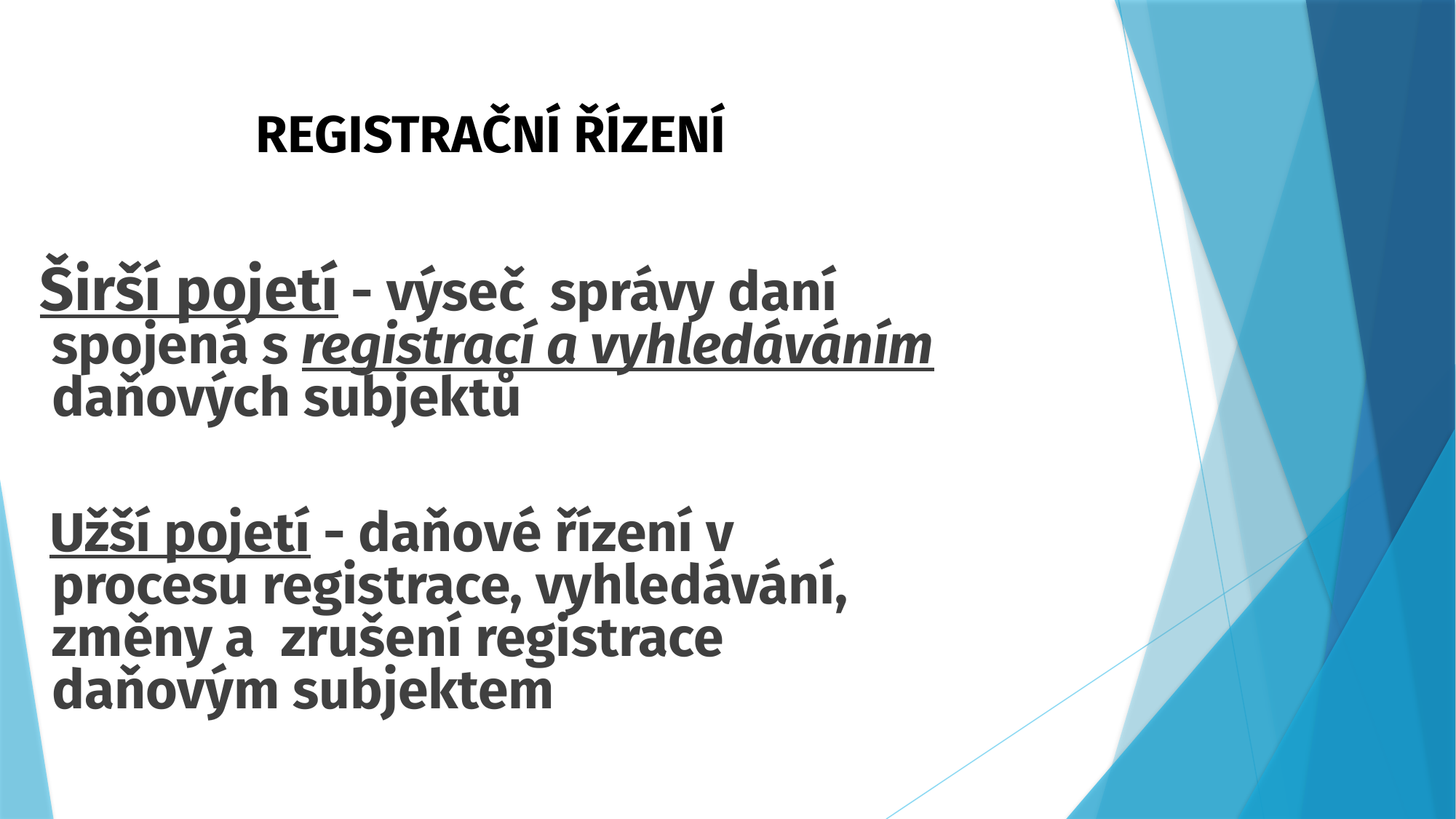

REGISTRAČNÍ ŘÍZENÍ
  Širší pojetí - výseč  správy daní spojená s registrací a vyhledáváním daňových subjektů

   Užší pojetí - daňové řízení v procesu registrace, vyhledávání, změny a  zrušení registrace daňovým subjektem